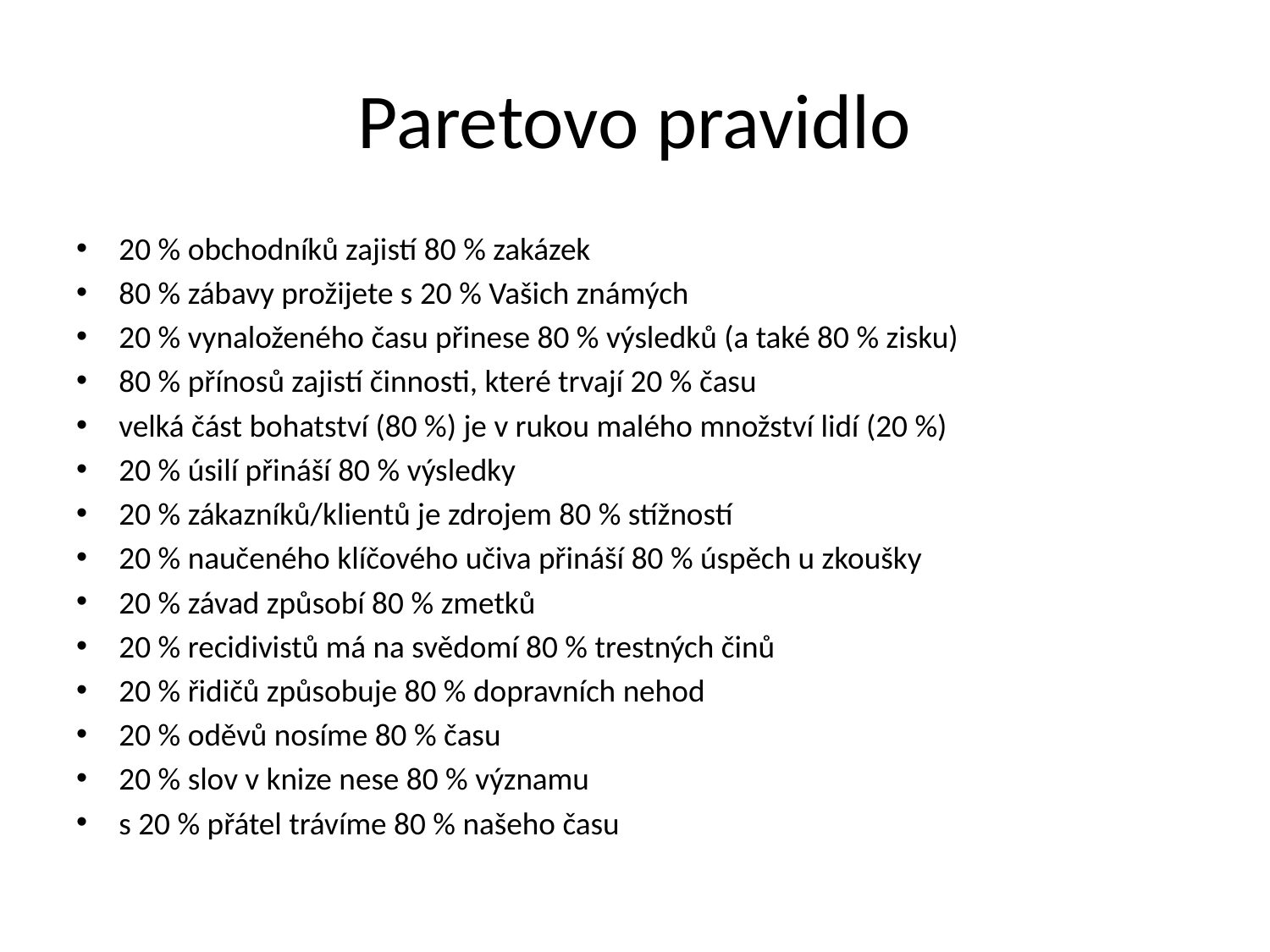

# Paretovo pravidlo
20 % obchodníků zajistí 80 % zakázek
80 % zábavy prožijete s 20 % Vašich známých
20 % vynaloženého času přinese 80 % výsledků (a také 80 % zisku)
80 % přínosů zajistí činnosti, které trvají 20 % času
velká část bohatství (80 %) je v rukou malého množství lidí (20 %)
20 % úsilí přináší 80 % výsledky
20 % zákazníků/klientů je zdrojem 80 % stížností
20 % naučeného klíčového učiva přináší 80 % úspěch u zkoušky
20 % závad způsobí 80 % zmetků
20 % recidivistů má na svědomí 80 % trestných činů
20 % řidičů způsobuje 80 % dopravních nehod
20 % oděvů nosíme 80 % času
20 % slov v knize nese 80 % významu
s 20 % přátel trávíme 80 % našeho času